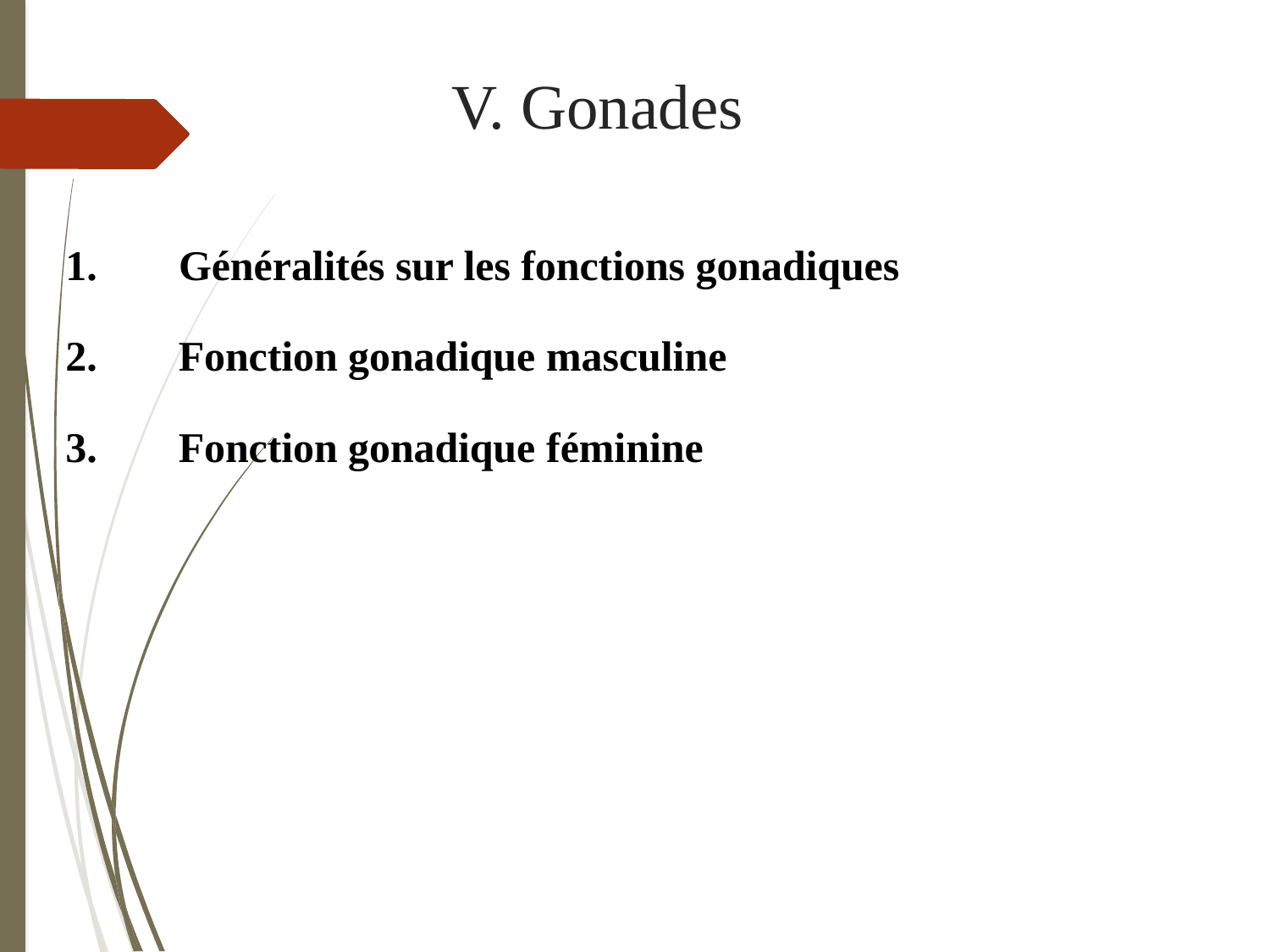

# V. Gonades
Généralités sur les fonctions gonadiques
Fonction gonadique masculine
Fonction gonadique féminine